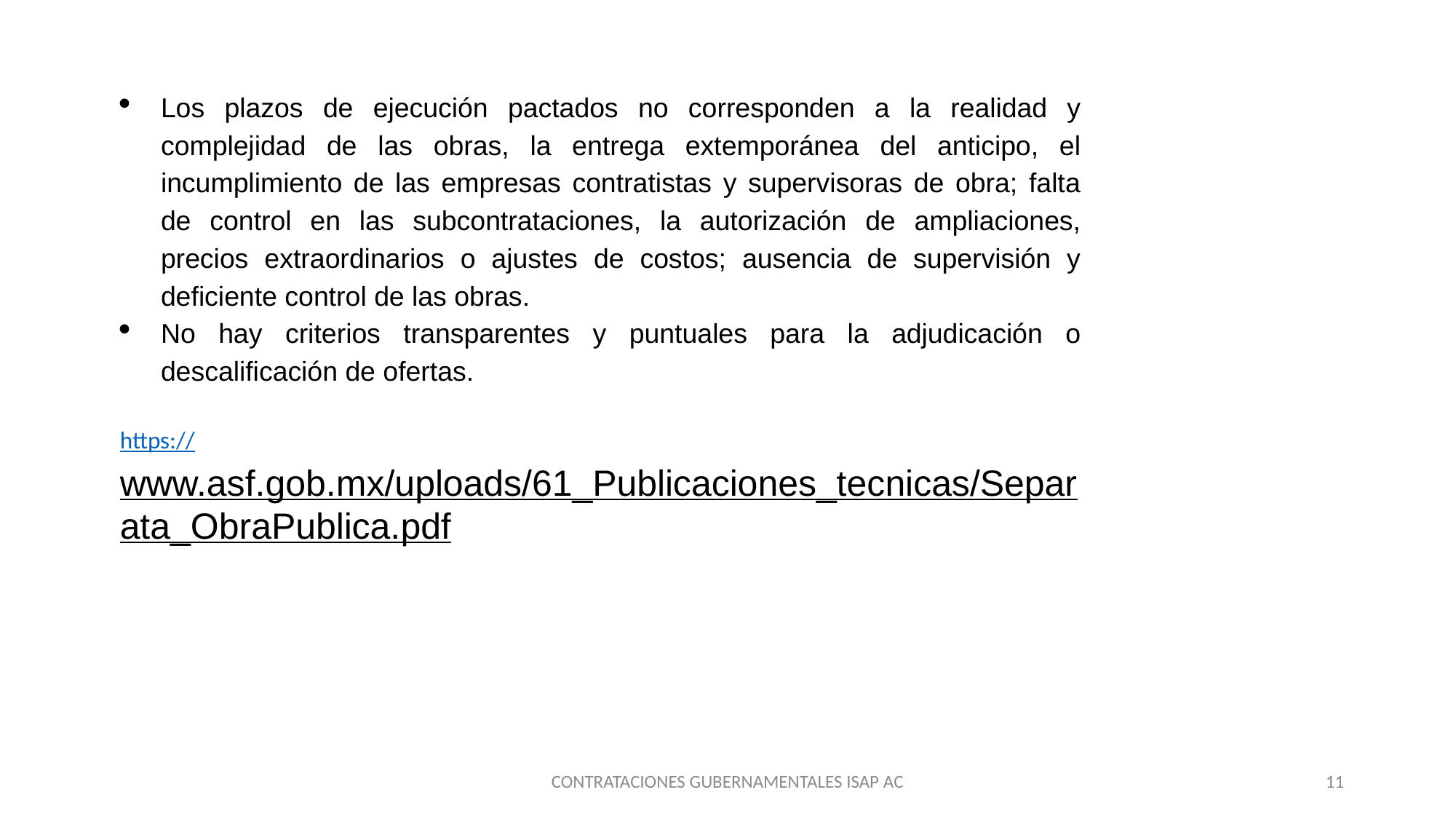

Los plazos de ejecución pactados no corresponden a la realidad y complejidad de las obras, la entrega extemporánea del anticipo, el incumplimiento de las empresas contratistas y supervisoras de obra; falta de control en las subcontrataciones, la autorización de ampliaciones, precios extraordinarios o ajustes de costos; ausencia de supervisión y deficiente control de las obras.
No hay criterios transparentes y puntuales para la adjudicación o descalificación de ofertas.

https://www.asf.gob.mx/uploads/61_Publicaciones_tecnicas/Separata_ObraPublica.pdf
CONTRATACIONES GUBERNAMENTALES ISAP AC
11